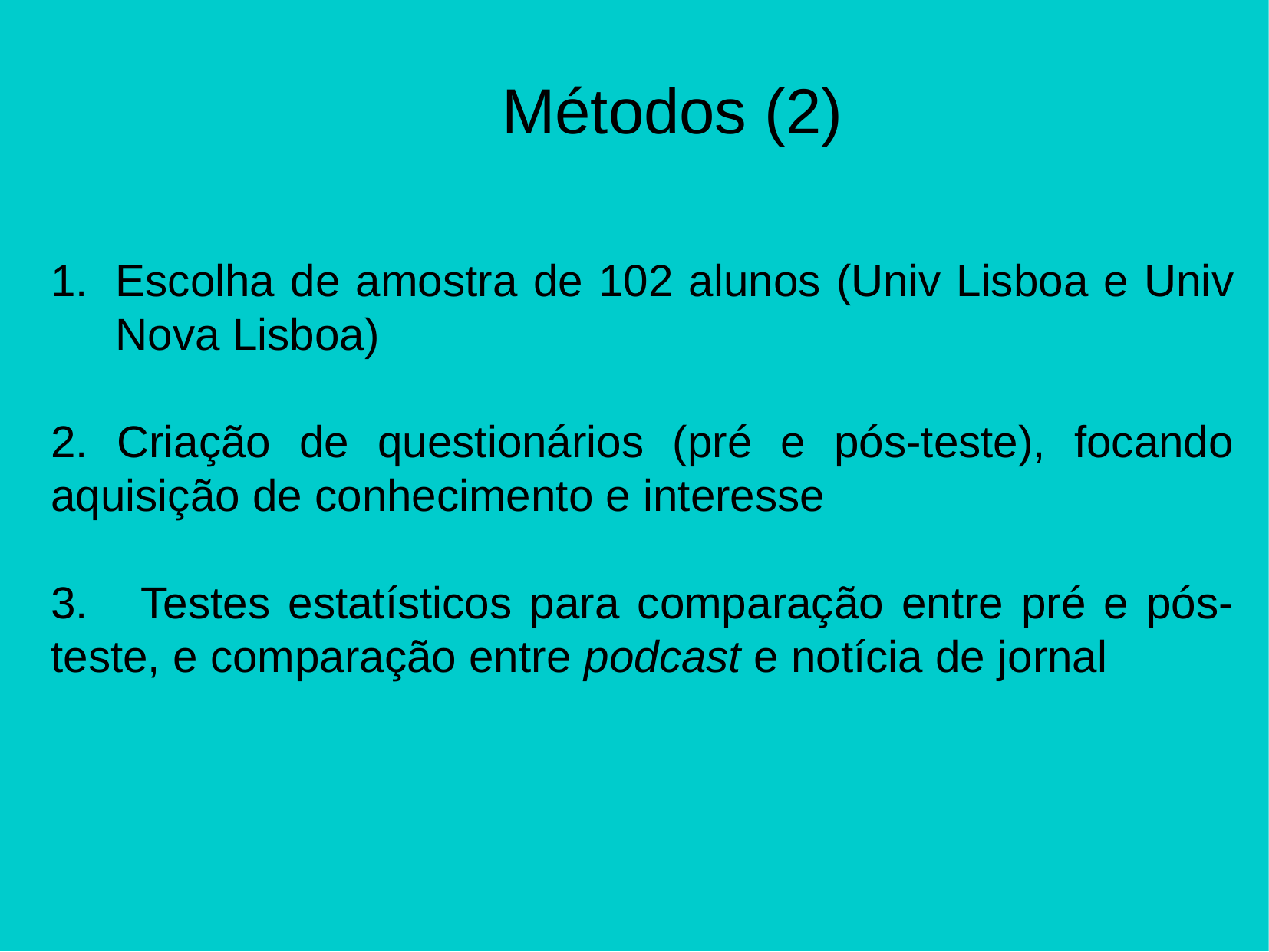

# Métodos (2)
Escolha de amostra de 102 alunos (Univ Lisboa e Univ Nova Lisboa)

2. Criação de questionários (pré e pós-teste), focando aquisição de conhecimento e interesse

3.   Testes estatísticos para comparação entre pré e pós-teste, e comparação entre podcast e notícia de jornal